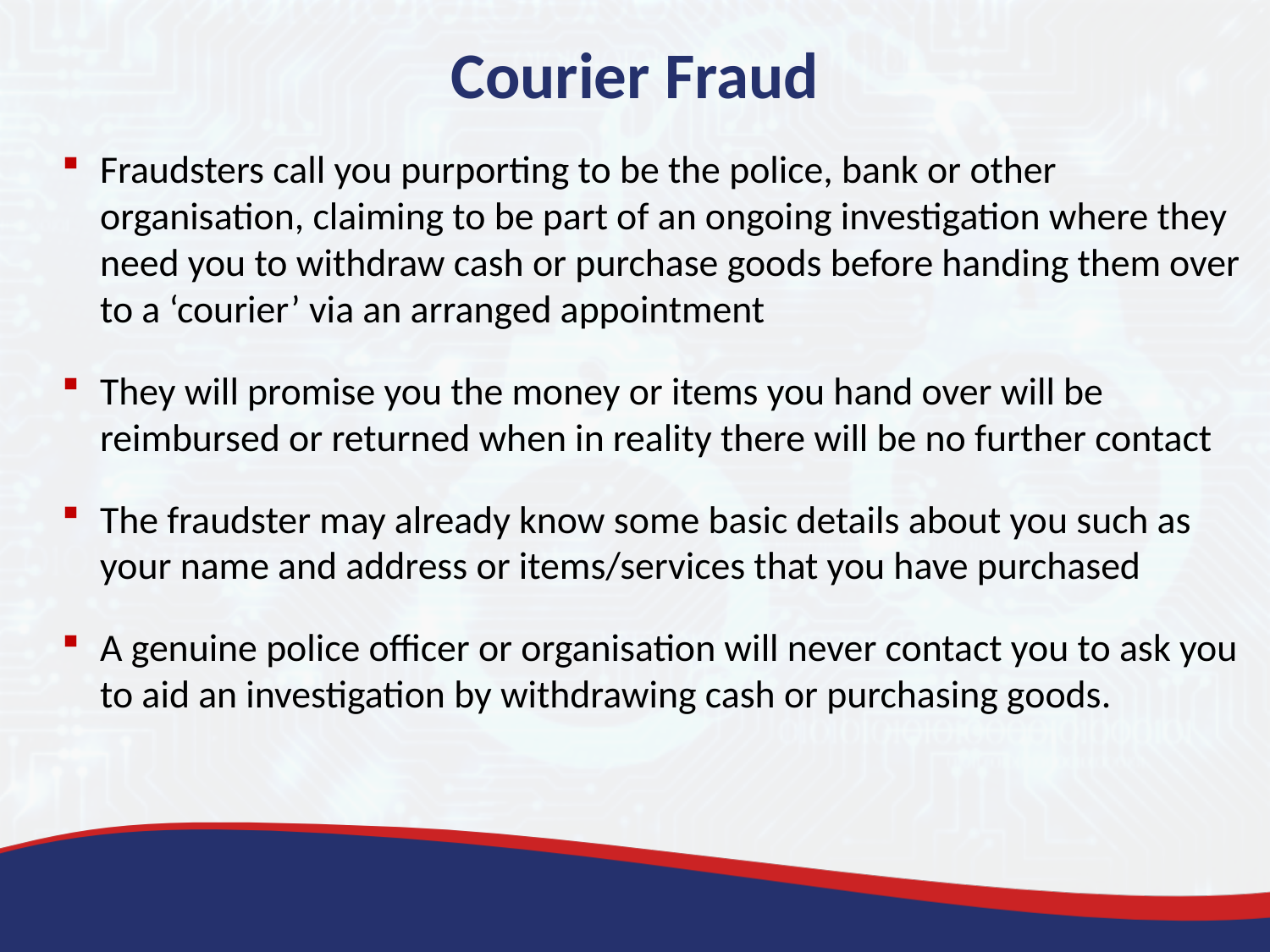

Courier Fraud
Fraudsters call you purporting to be the police, bank or other organisation, claiming to be part of an ongoing investigation where they need you to withdraw cash or purchase goods before handing them over to a ‘courier’ via an arranged appointment
They will promise you the money or items you hand over will be reimbursed or returned when in reality there will be no further contact
The fraudster may already know some basic details about you such as your name and address or items/services that you have purchased
A genuine police officer or organisation will never contact you to ask you to aid an investigation by withdrawing cash or purchasing goods.